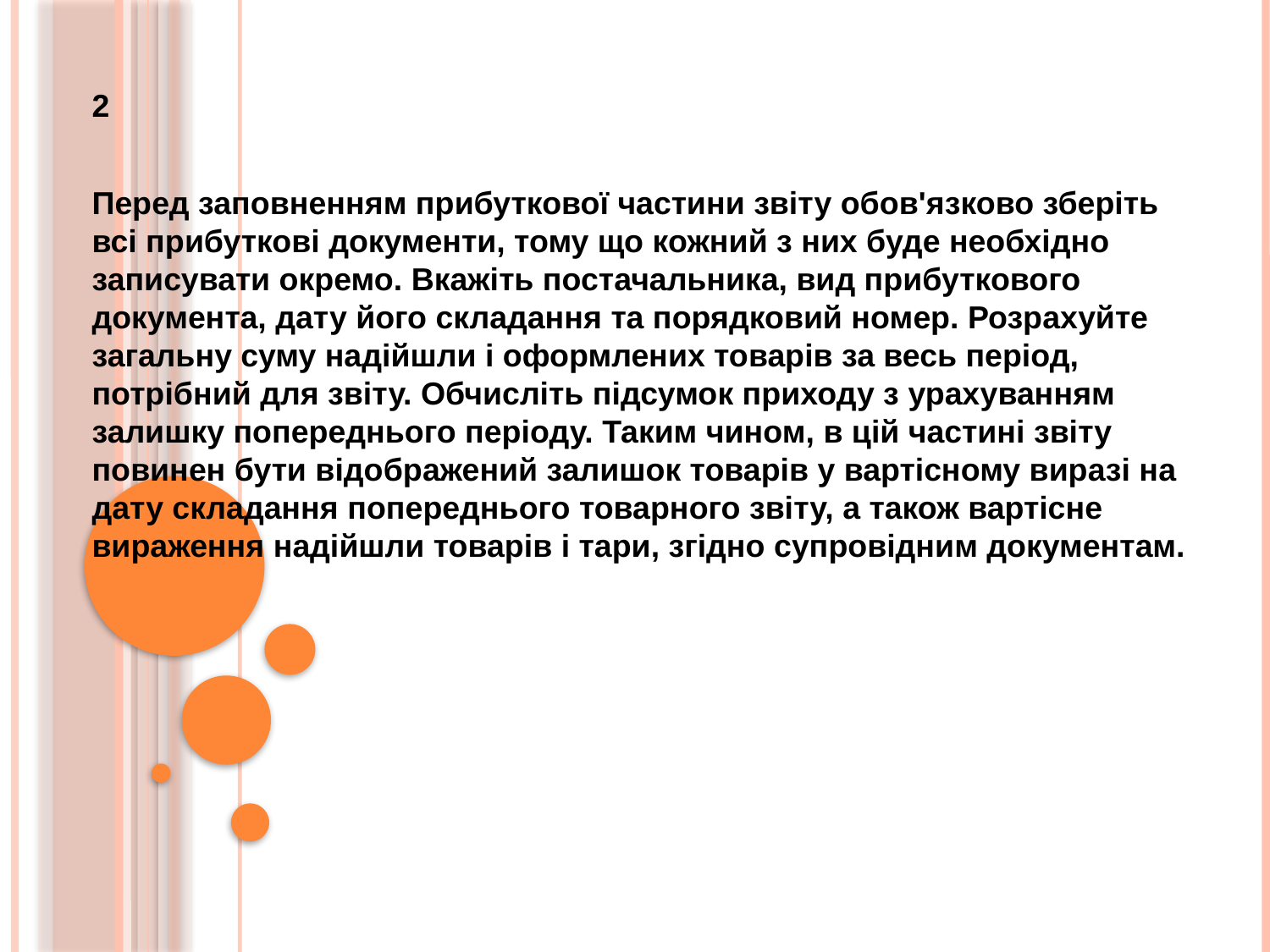

2

Перед заповненням прибуткової частини звіту обов'язково зберіть всі прибуткові документи, тому що кожний з них буде необхідно записувати окремо. Вкажіть постачальника, вид прибуткового документа, дату його складання та порядковий номер. Розрахуйте загальну суму надійшли і оформлених товарів за весь період, потрібний для звіту. Обчисліть підсумок приходу з урахуванням залишку попереднього періоду. Таким чином, в цій частині звіту повинен бути відображений залишок товарів у вартісному виразі на дату складання попереднього товарного звіту, а також вартісне вираження надійшли товарів і тари, згідно супровідним документам.